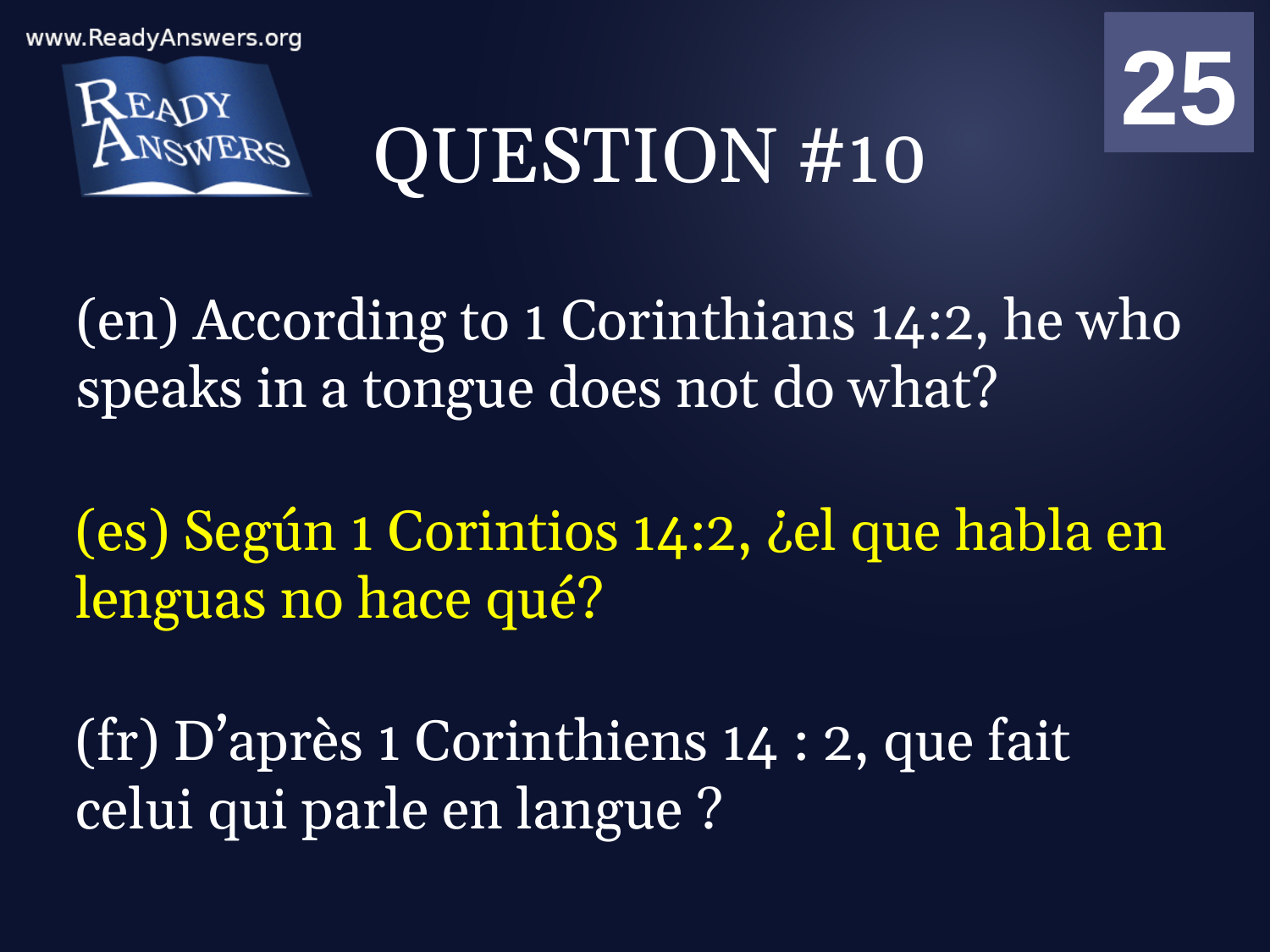

01
02
03
04
05
06
07
08
09
10
11
12
13
14
15
16
17
18
19
20
21
22
23
24
25
00
# QUESTION #10
(en) According to 1 Corinthians 14:2, he who speaks in a tongue does not do what?
(es) Según 1 Corintios 14:2, ¿el que habla en lenguas no hace qué?
(fr) D’après 1 Corinthiens 14 : 2, que fait celui qui parle en langue ?